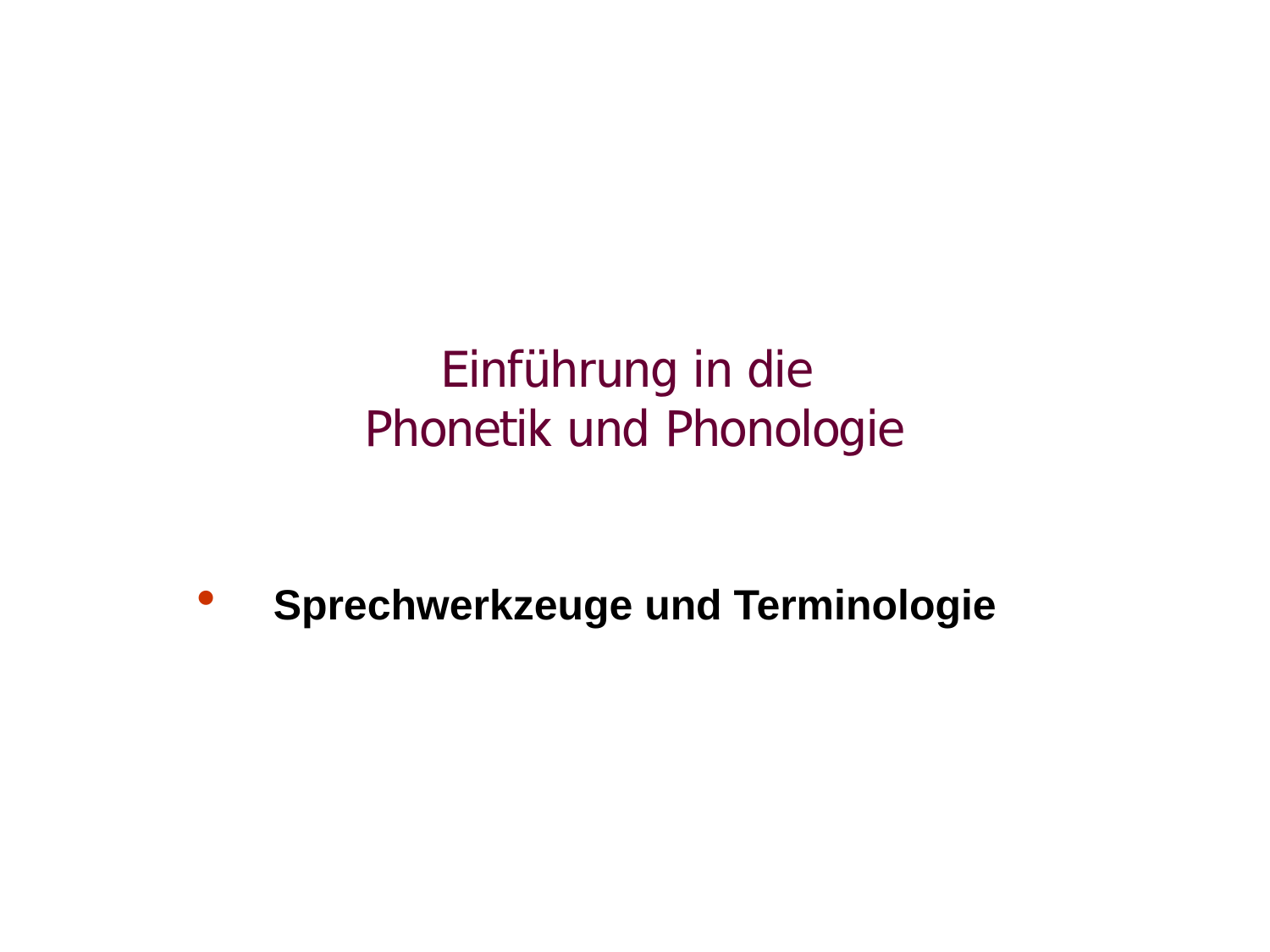

# Einführung in die Phonetik und Phonologie
Sprechwerkzeuge und Terminologie